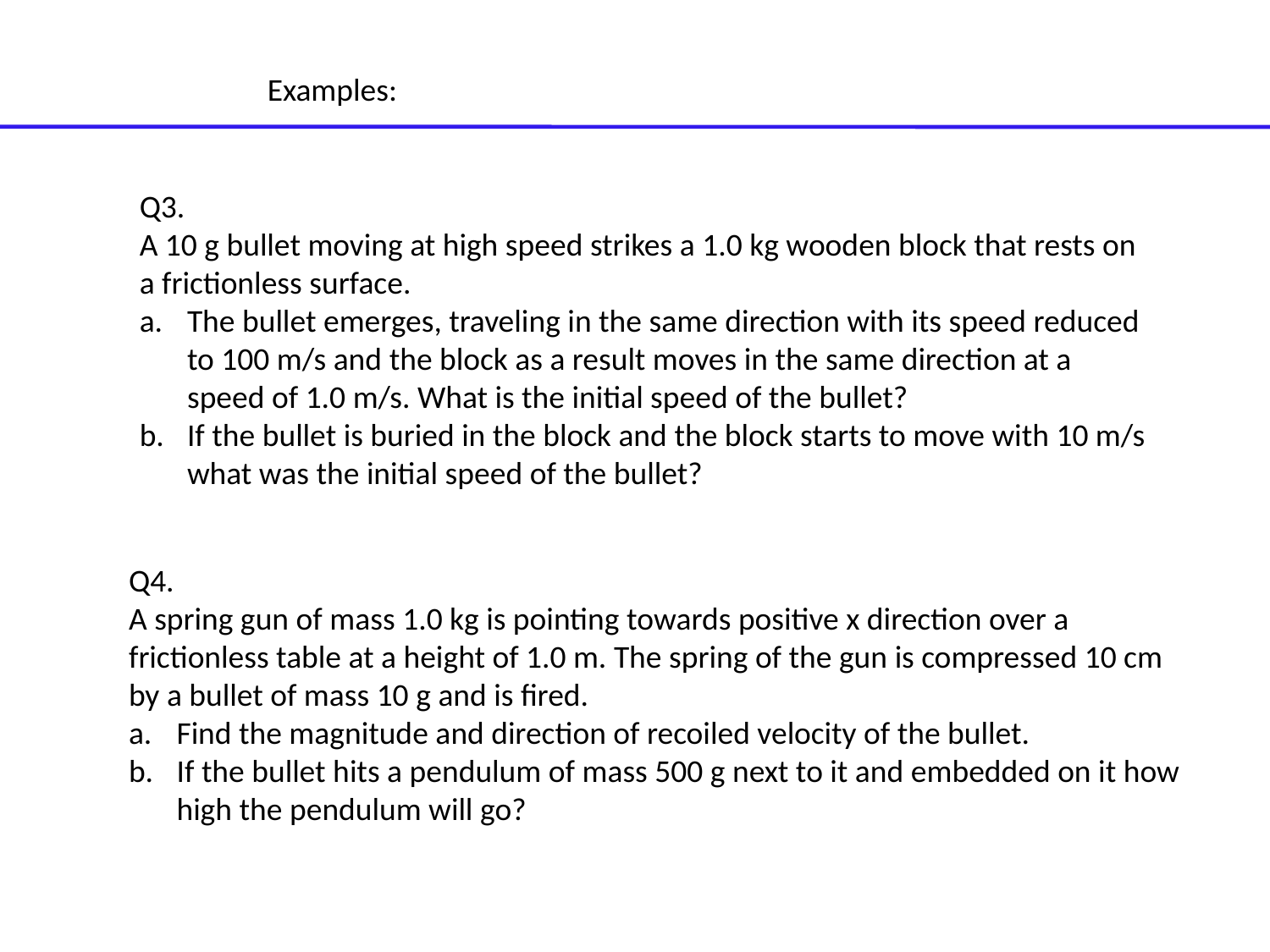

Examples:
Q3.
A 10 g bullet moving at high speed strikes a 1.0 kg wooden block that rests on a frictionless surface.
The bullet emerges, traveling in the same direction with its speed reduced to 100 m/s and the block as a result moves in the same direction at a speed of 1.0 m/s. What is the initial speed of the bullet?
If the bullet is buried in the block and the block starts to move with 10 m/s what was the initial speed of the bullet?
Q4.
A spring gun of mass 1.0 kg is pointing towards positive x direction over a frictionless table at a height of 1.0 m. The spring of the gun is compressed 10 cm by a bullet of mass 10 g and is fired.
Find the magnitude and direction of recoiled velocity of the bullet.
If the bullet hits a pendulum of mass 500 g next to it and embedded on it how high the pendulum will go?